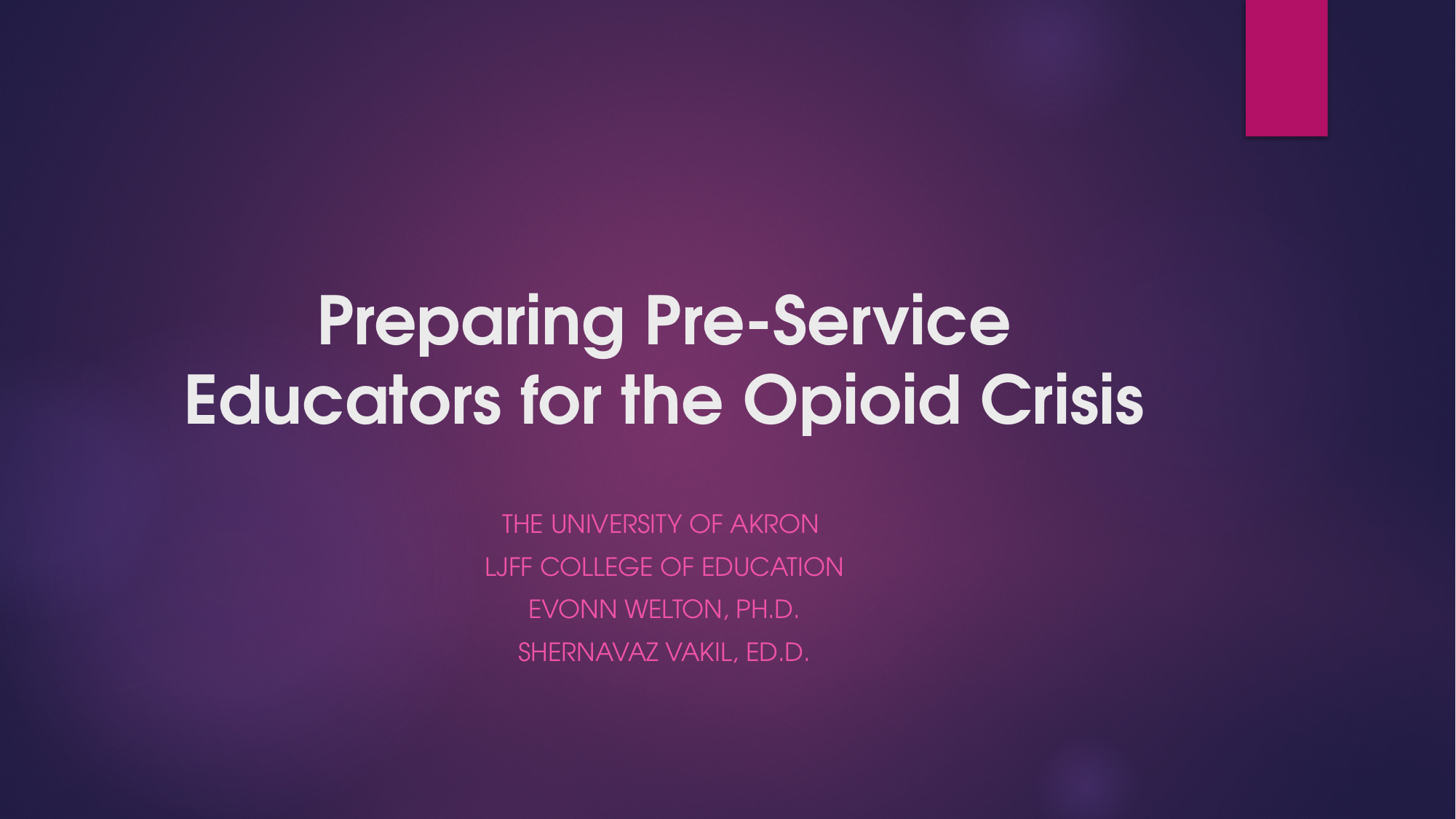

# Preparing Pre-Service Educators for the Opioid Crisis
The University of Akron
LJFF College of Education
Evonn Welton, Ph.D.
Shernavaz Vakil, Ed.d.